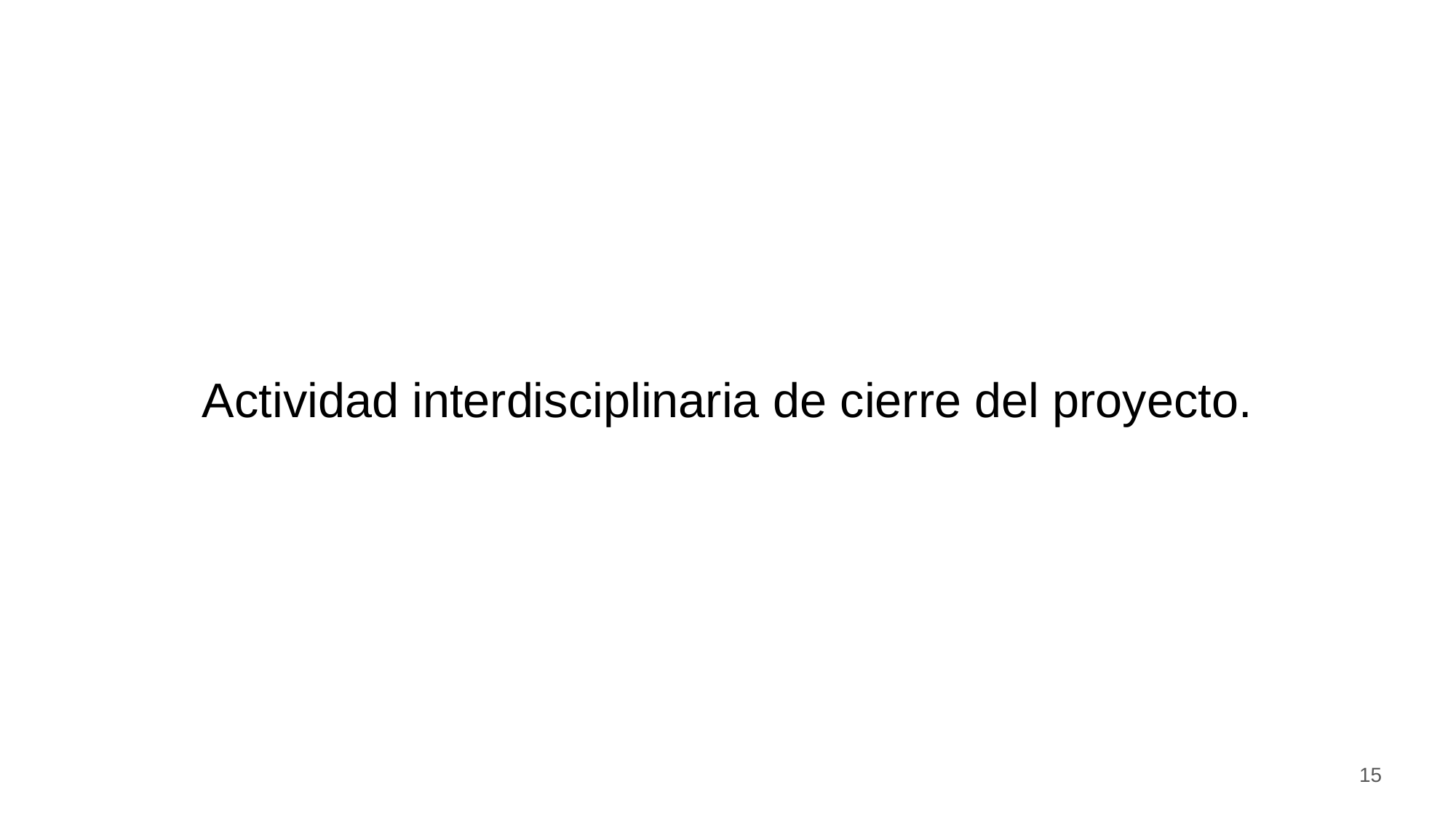

#

Actividad interdisciplinaria de cierre del proyecto.

15